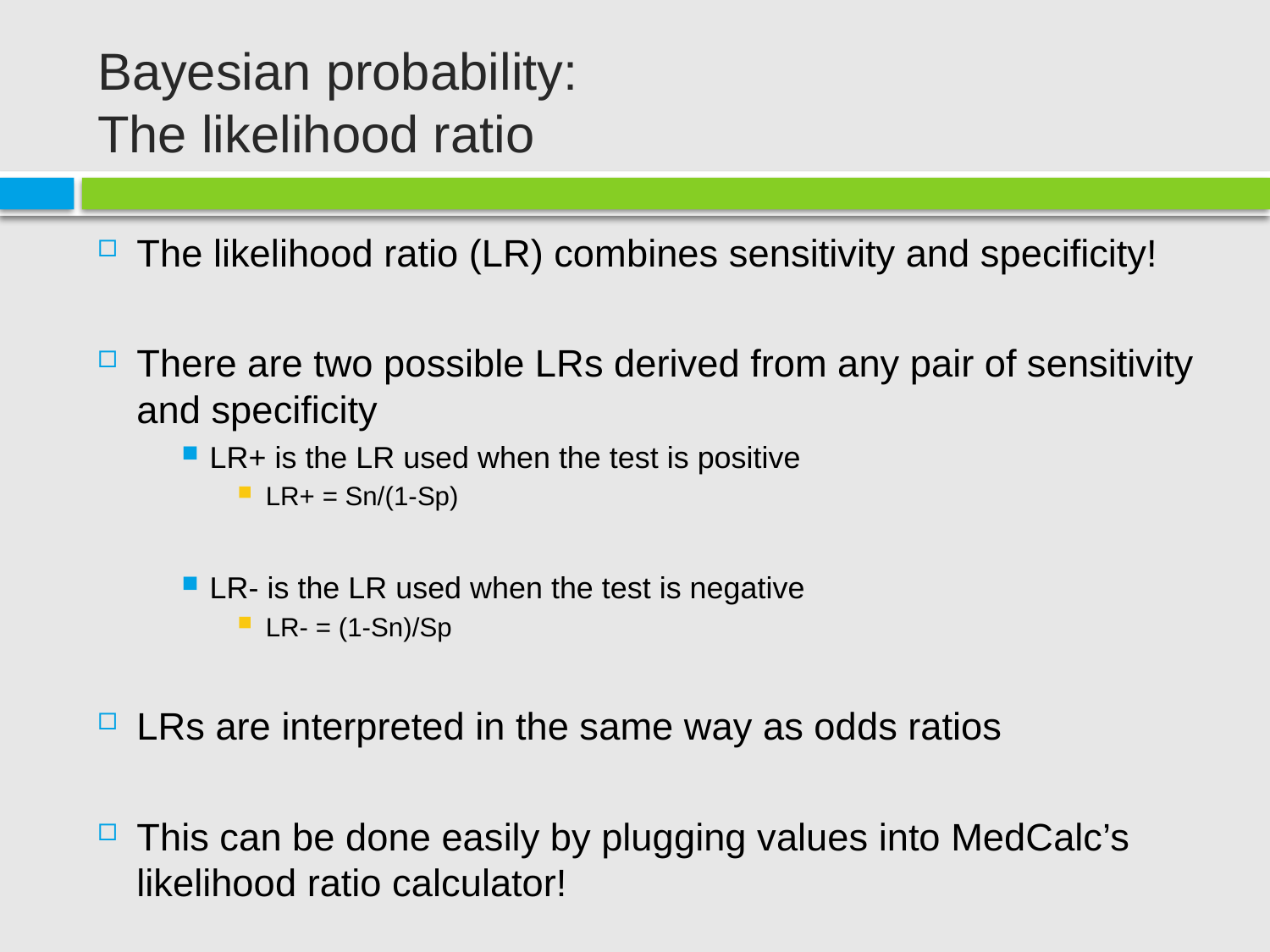

# Bayesian probability: The likelihood ratio
The likelihood ratio (LR) combines sensitivity and specificity!

There are two possible LRs derived from any pair of sensitivity and specificity
LR+ is the LR used when the test is positive
LR+ = Sn/(1-Sp)

LR- is the LR used when the test is negative
LR- = (1-Sn)/Sp

LRs are interpreted in the same way as odds ratios

This can be done easily by plugging values into MedCalc’s likelihood ratio calculator!